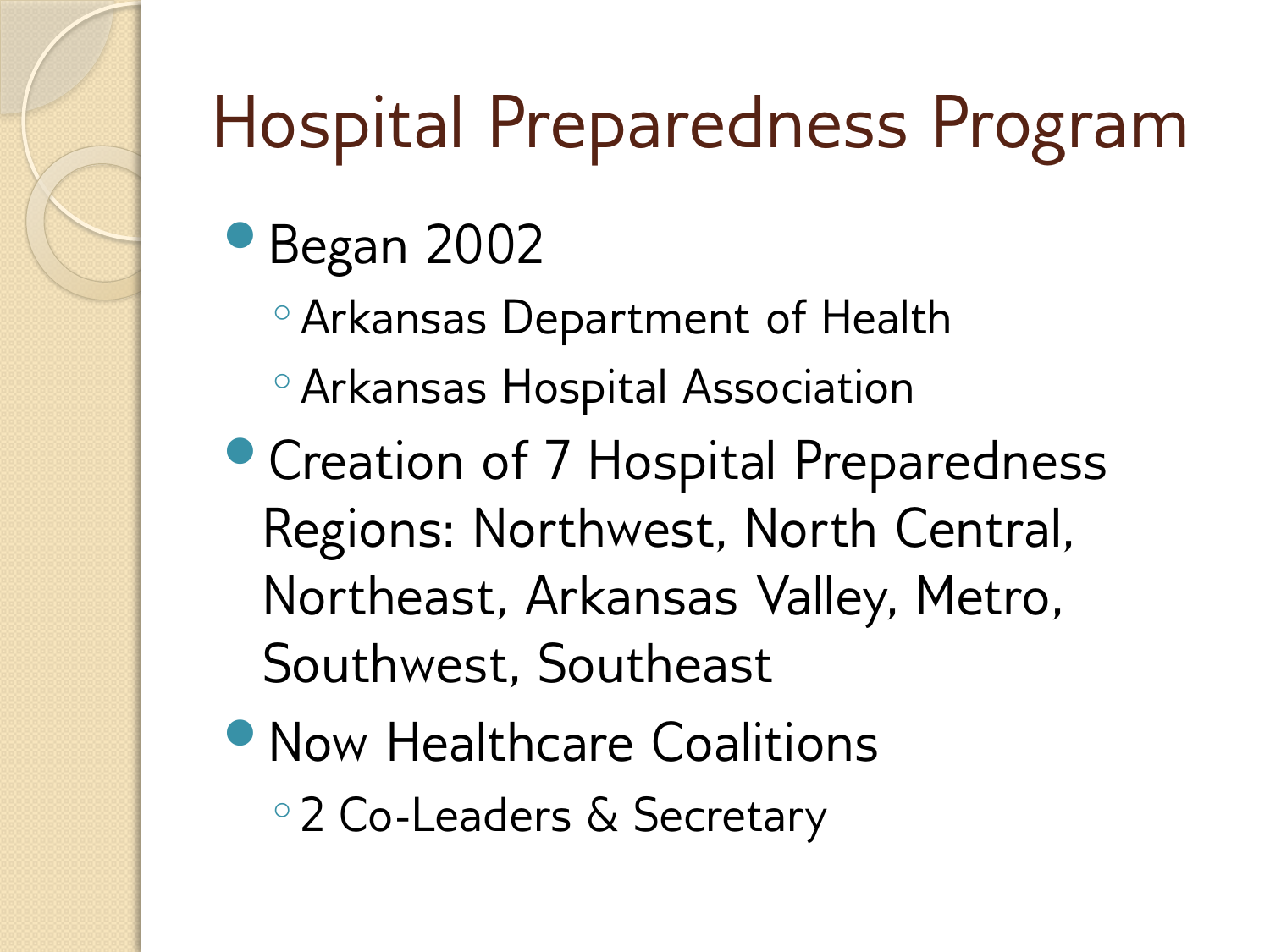

# Hospital Preparedness Program
Began 2002
Arkansas Department of Health
Arkansas Hospital Association
Creation of 7 Hospital Preparedness Regions: Northwest, North Central, Northeast, Arkansas Valley, Metro, Southwest, Southeast
Now Healthcare Coalitions
2 Co-Leaders & Secretary